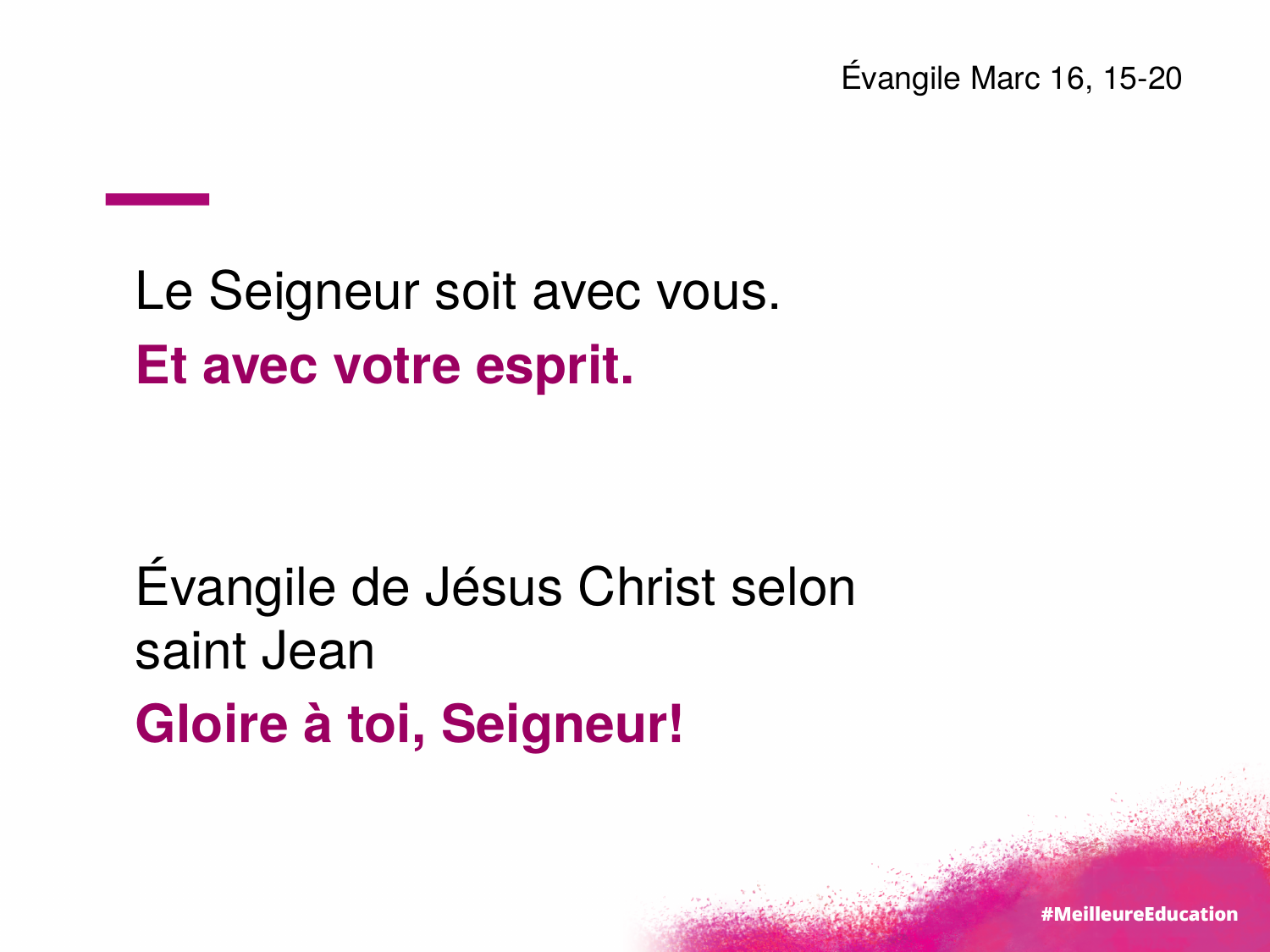

Évangile Marc 16, 15-20
#
Le Seigneur soit avec vous.
Et avec votre esprit.

Évangile de Jésus Christ selon saint Jean
Gloire à toi, Seigneur!